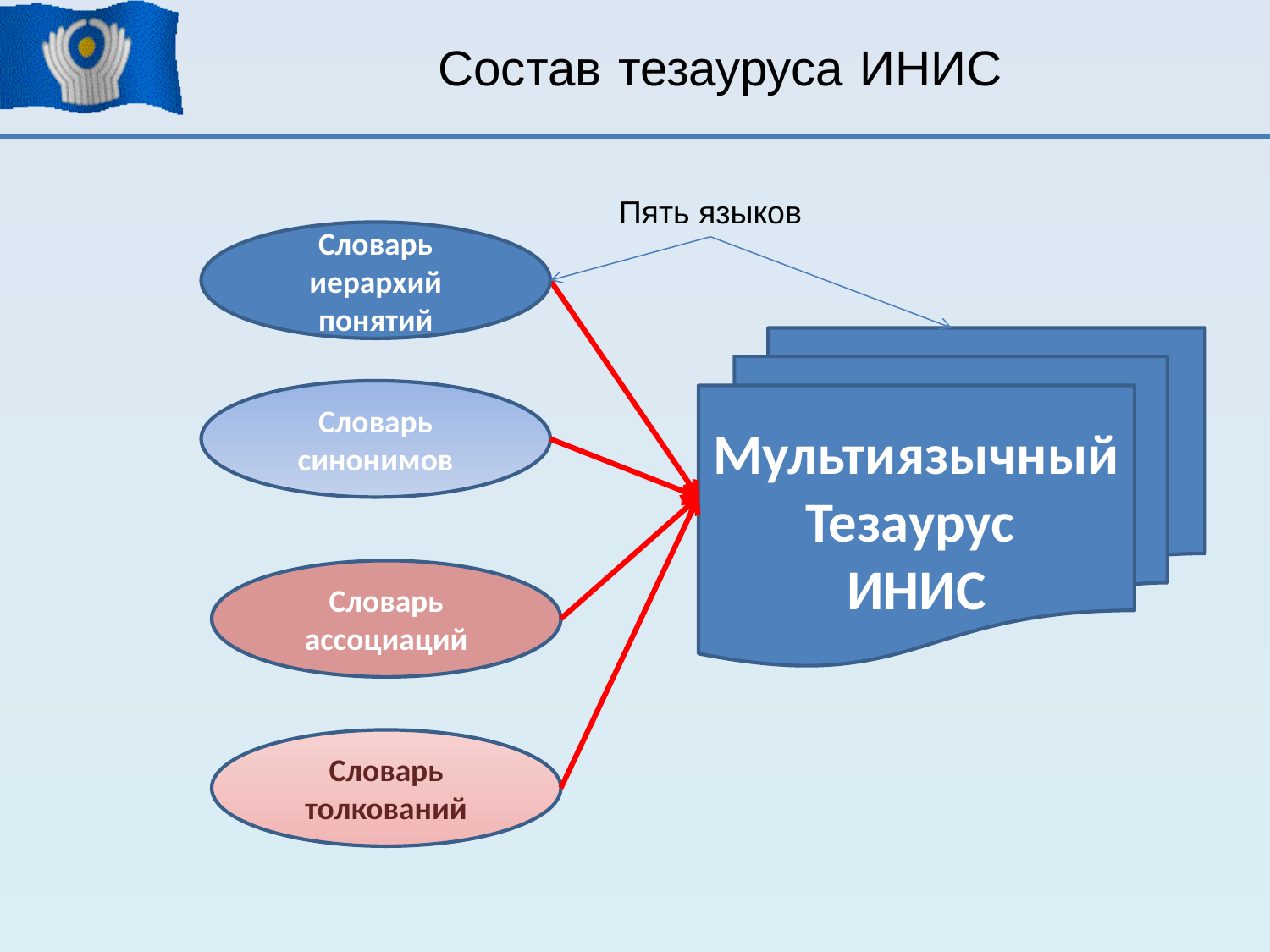

# Состав тезауруса ИНИС
Пять языков
Словарь иерархий
понятий
Мультиязычный
Тезаурус
ИНИС
Словарь синонимов
Словарь ассоциаций
Словарь толкований